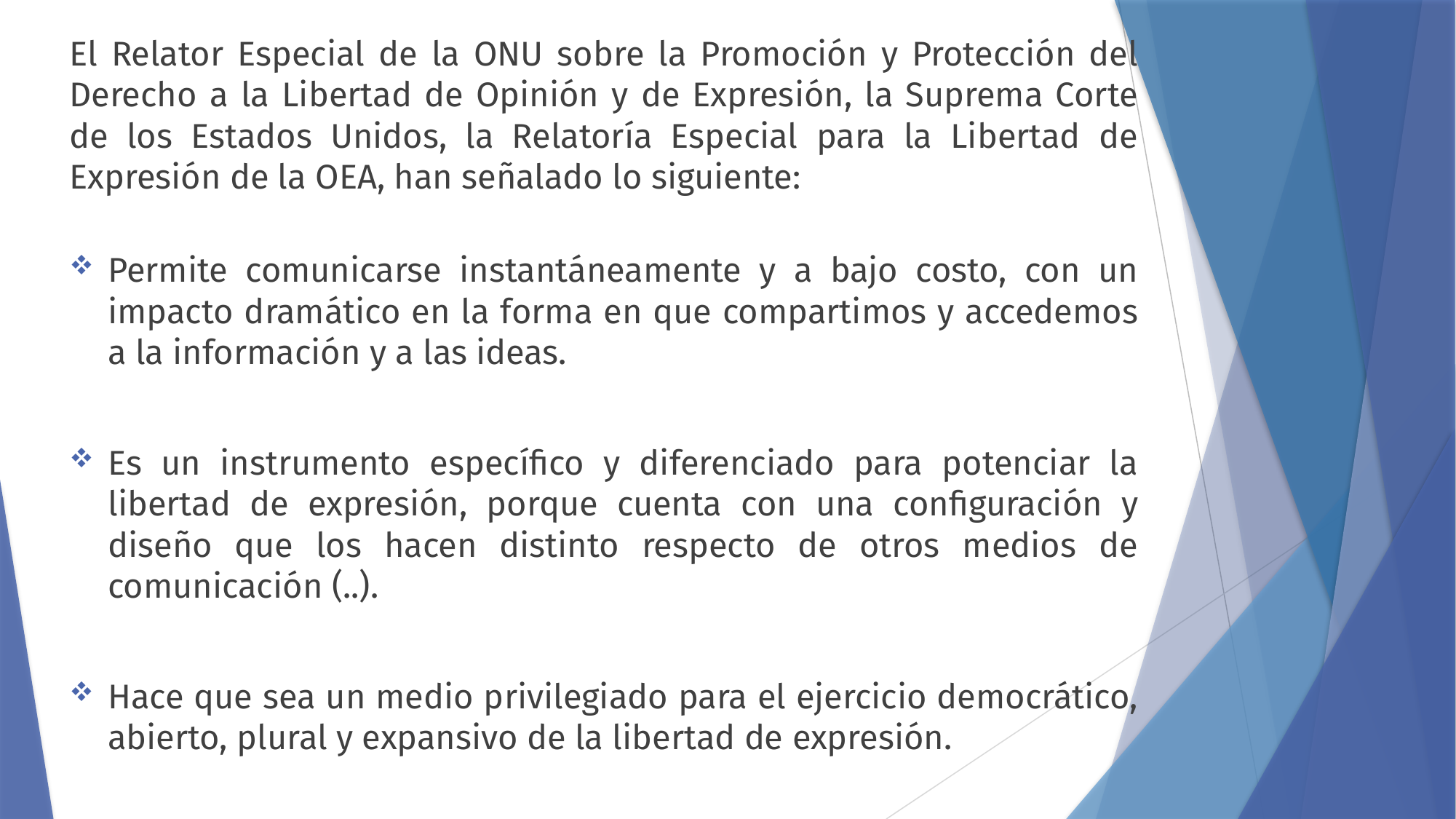

El Relator Especial de la ONU sobre la Promoción y Protección del Derecho a la Libertad de Opinión y de Expresión, la Suprema Corte de los Estados Unidos, la Relatoría Especial para la Libertad de Expresión de la OEA, han señalado lo siguiente:

Permite comunicarse instantáneamente y a bajo costo, con un impacto dramático en la forma en que compartimos y accedemos a la información y a las ideas.

Es un instrumento específico y diferenciado para potenciar la libertad de expresión, porque cuenta con una configuración y diseño que los hacen distinto respecto de otros medios de comunicación (..).

Hace que sea un medio privilegiado para el ejercicio democrático, abierto, plural y expansivo de la libertad de expresión.